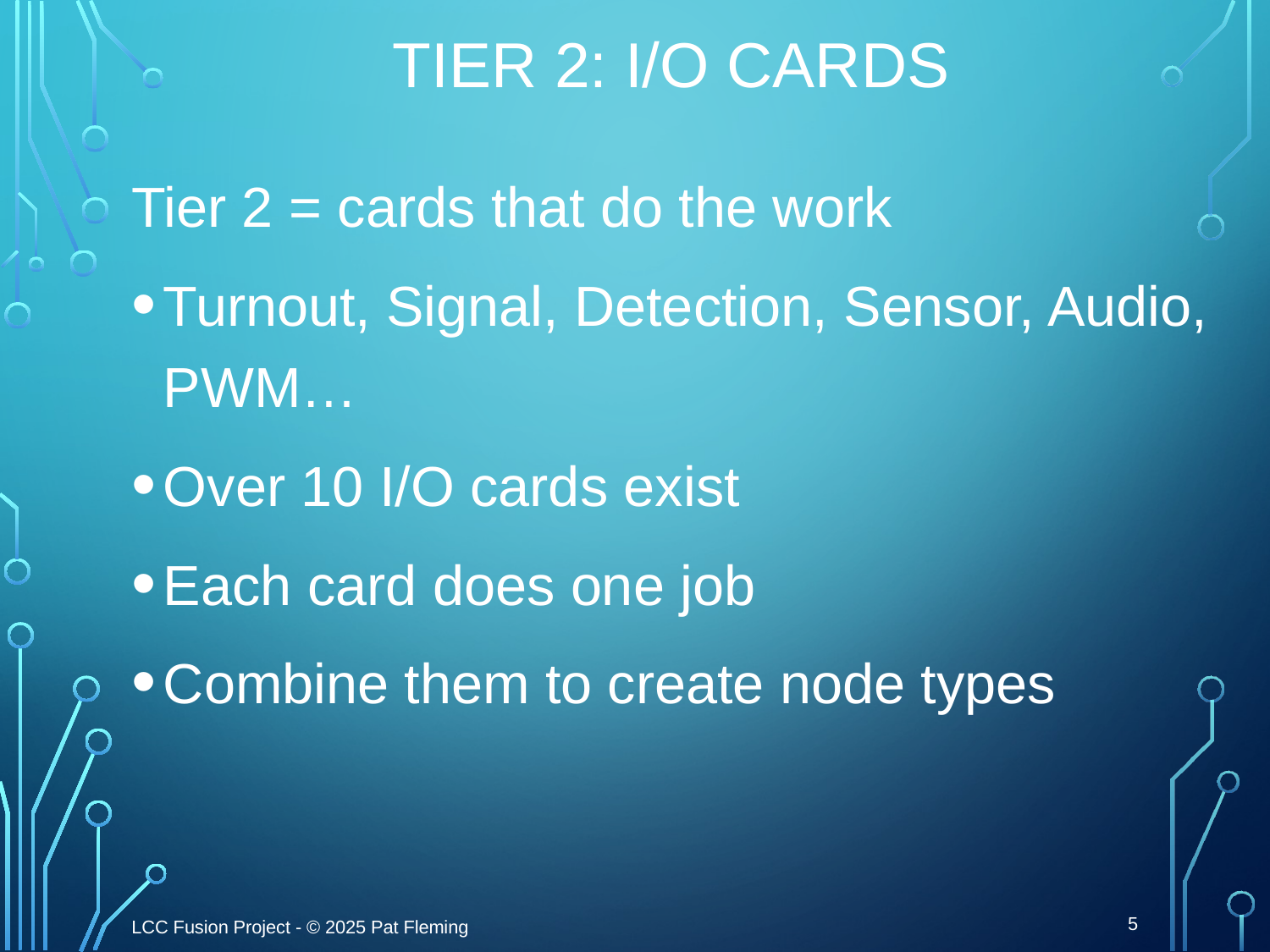

# Tier 2: I/O Cards
Tier 2 = cards that do the work
Turnout, Signal, Detection, Sensor, Audio, PWM…
Over 10 I/O cards exist
Each card does one job
Combine them to create node types
5
LCC Fusion Project - © 2025 Pat Fleming